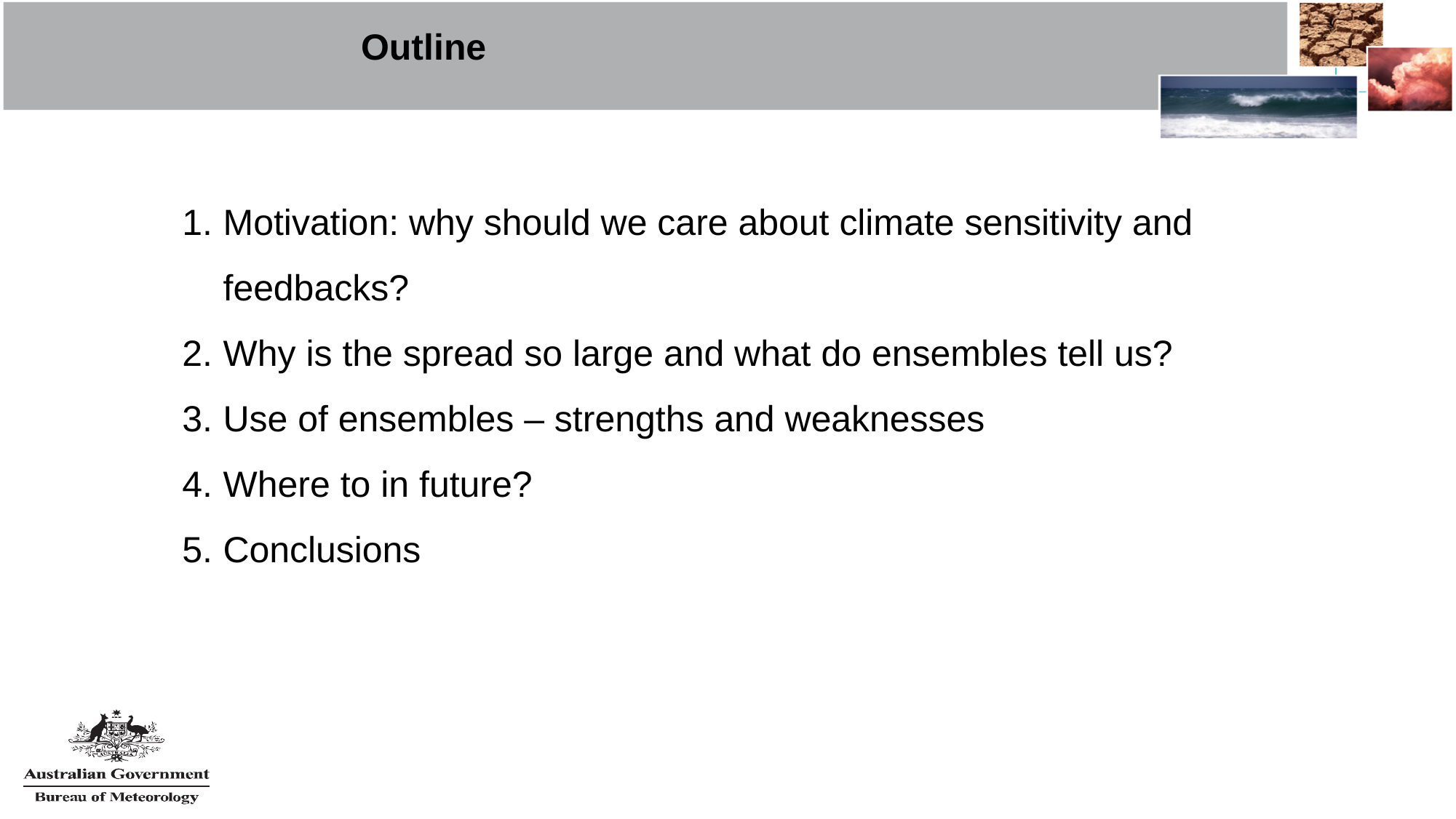

Outline
Motivation: why should we care about climate sensitivity and feedbacks?
Why is the spread so large and what do ensembles tell us?
Use of ensembles – strengths and weaknesses
Where to in future?
Conclusions